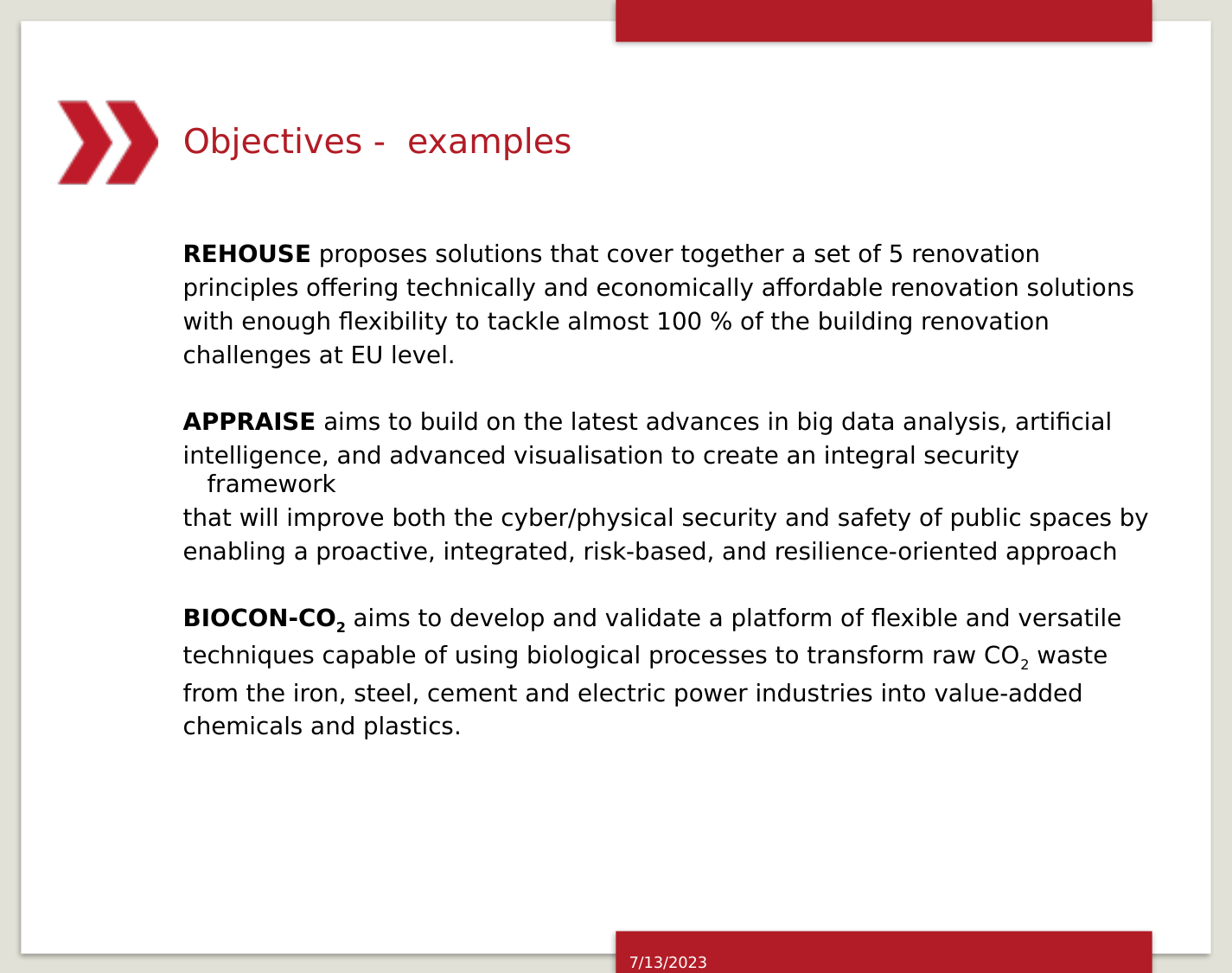

# Objectives -  examples
REHOUSE proposes solutions that cover together a set of 5 renovation
principles offering technically and economically affordable renovation solutions
with enough flexibility to tackle almost 100 % of the building renovation
challenges at EU level.

APPRAISE aims to build on the latest advances in big data analysis, artificial
intelligence, and advanced visualisation to create an integral security framework
that will improve both the cyber/physical security and safety of public spaces by
enabling a proactive, integrated, risk-based, and resilience-oriented approach

BIOCON-CO2 aims to develop and validate a platform of flexible and versatile
techniques capable of using biological processes to transform raw CO2 waste
from the iron, steel, cement and electric power industries into value-added
chemicals and plastics.
7/13/2023